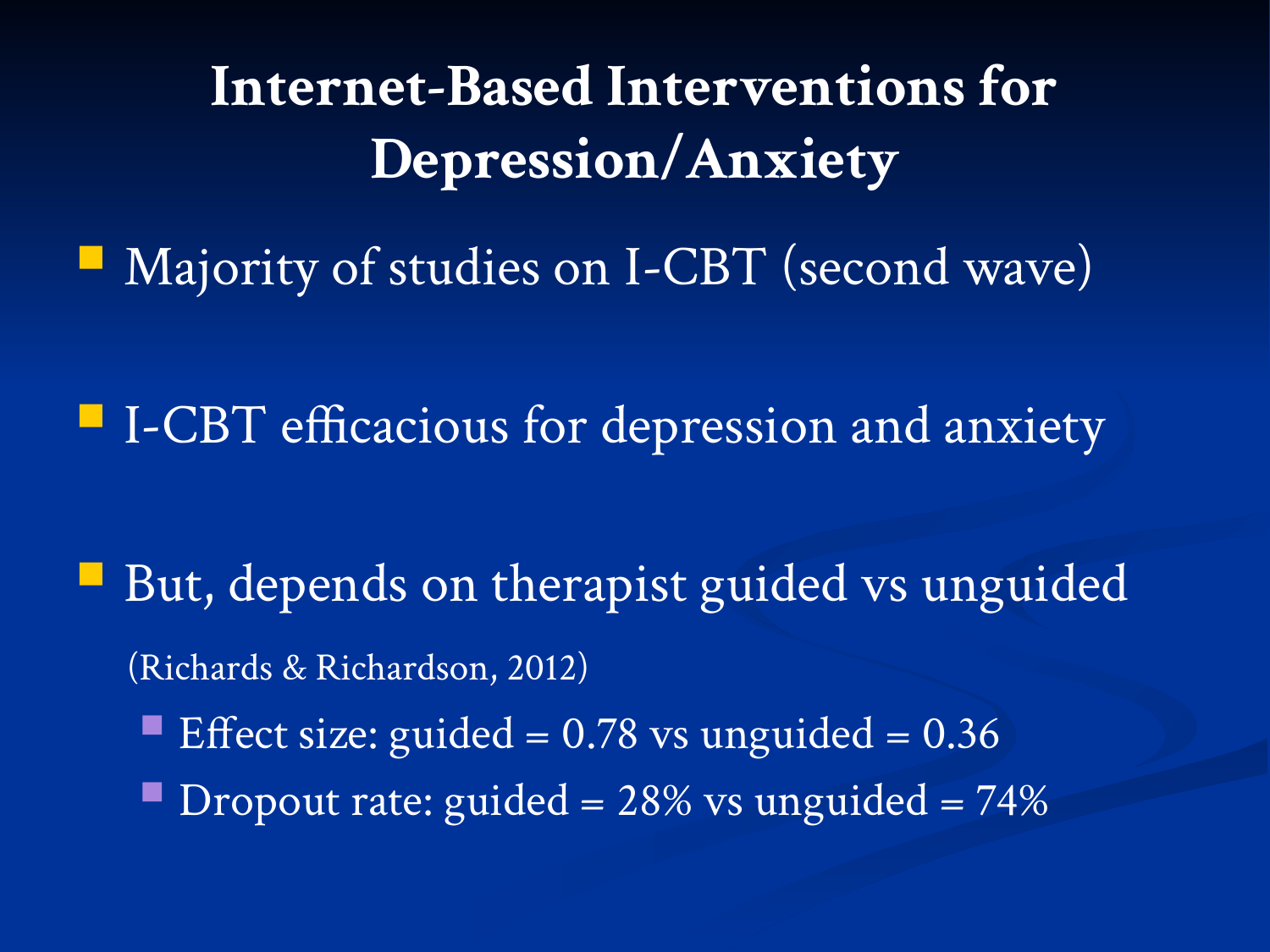

# Internet-Based Interventions for Depression/Anxiety
Majority of studies on I-CBT (second wave)

I-CBT efficacious for depression and anxiety

But, depends on therapist guided vs unguided
    (Richards & Richardson, 2012)
Effect size: guided = 0.78 vs unguided = 0.36
Dropout rate: guided = 28% vs unguided = 74%